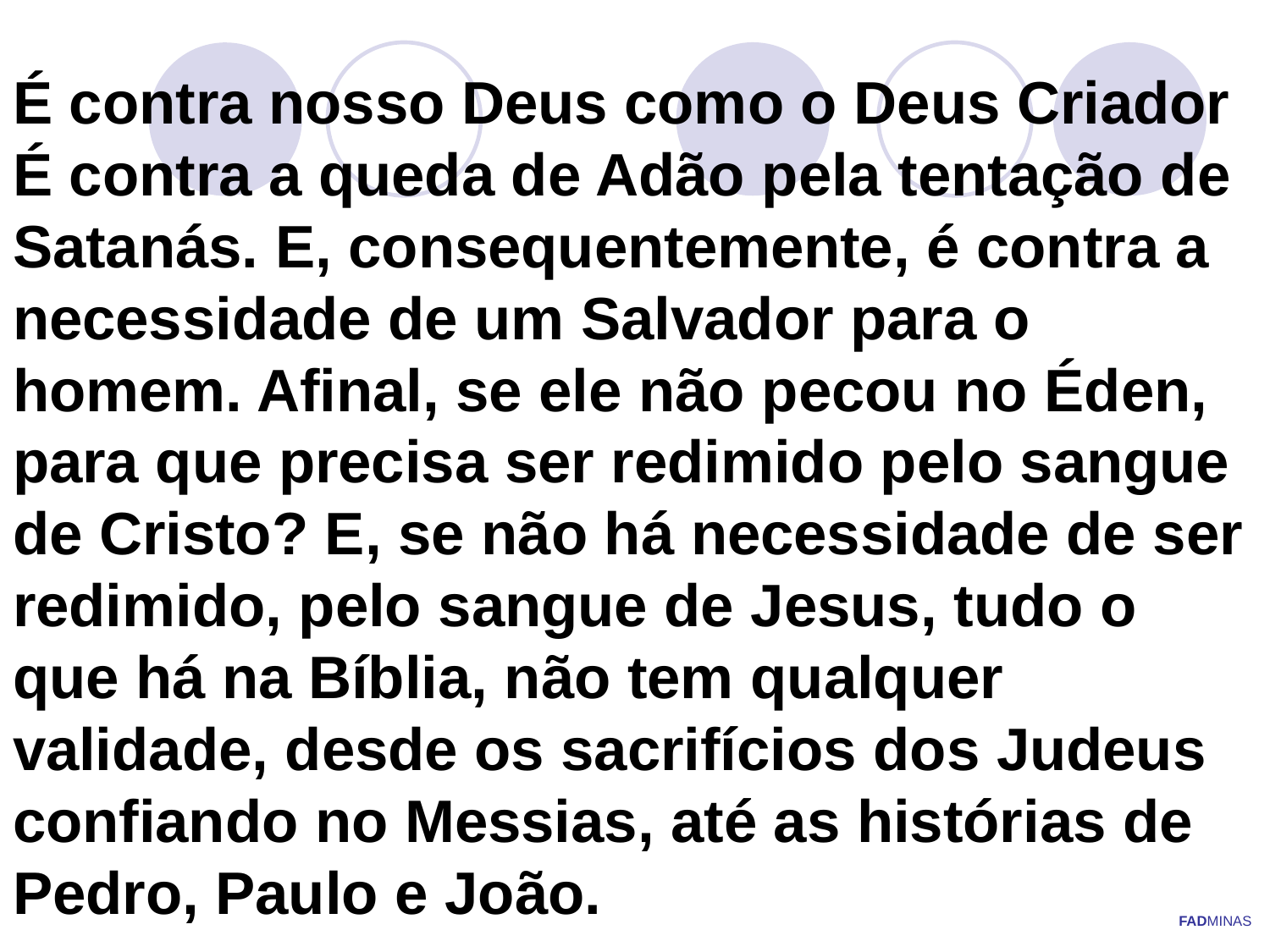

# É contra nosso Deus como o Deus Criador É contra a queda de Adão pela tentação de Satanás. E, consequentemente, é contra a necessidade de um Salvador para o homem. Afinal, se ele não pecou no Éden, para que precisa ser redimido pelo sangue de Cristo? E, se não há necessidade de ser redimido, pelo sangue de Jesus, tudo o que há na Bíblia, não tem qualquer validade, desde os sacrifícios dos Judeus confiando no Messias, até as histórias de Pedro, Paulo e João.
FADMINAS